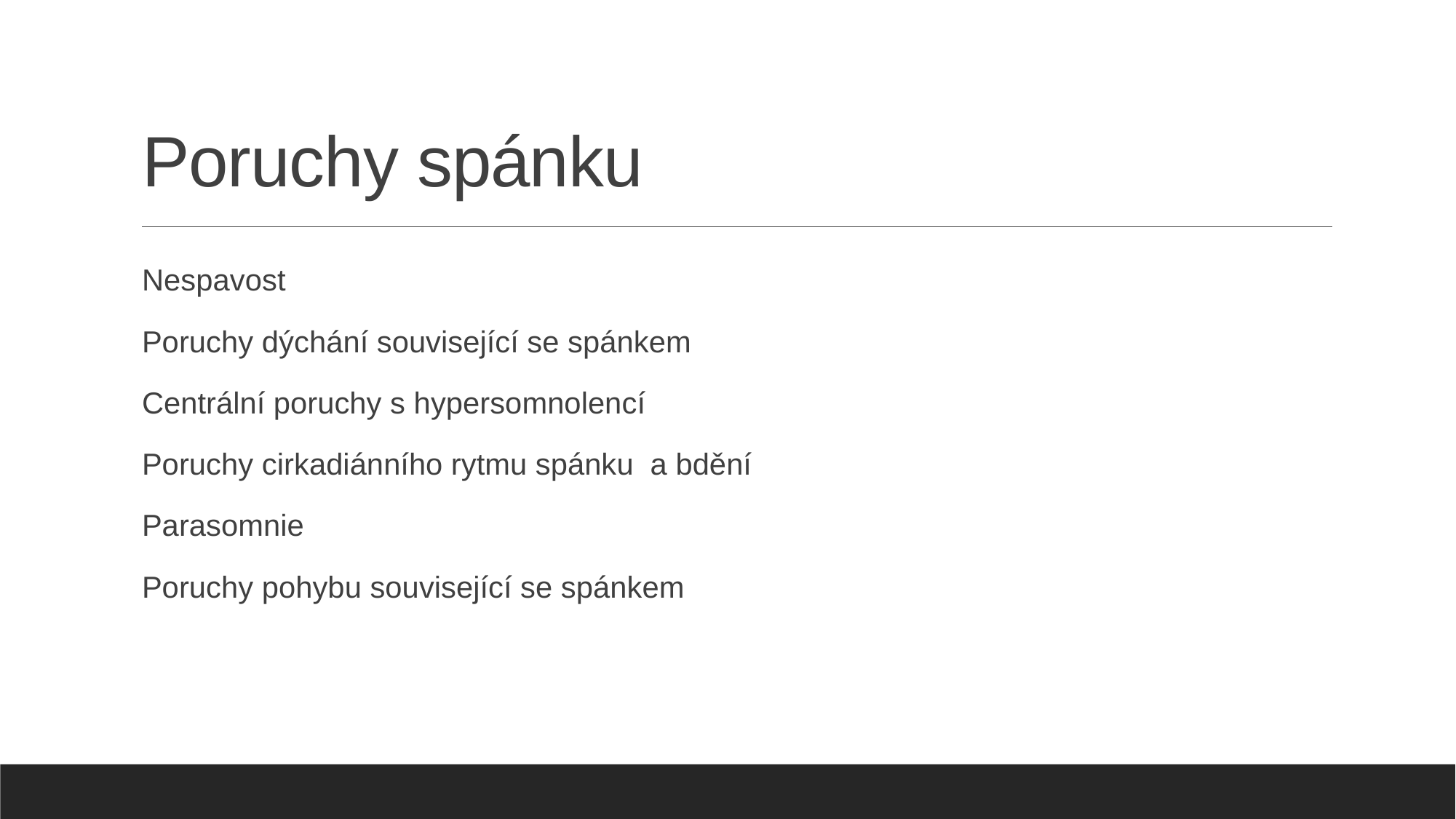

# Poruchy spánku
Nespavost
Poruchy dýchání související se spánkem
Centrální poruchy s hypersomnolencí
Poruchy cirkadiánního rytmu spánku  a bdění
Parasomnie
Poruchy pohybu související se spánkem